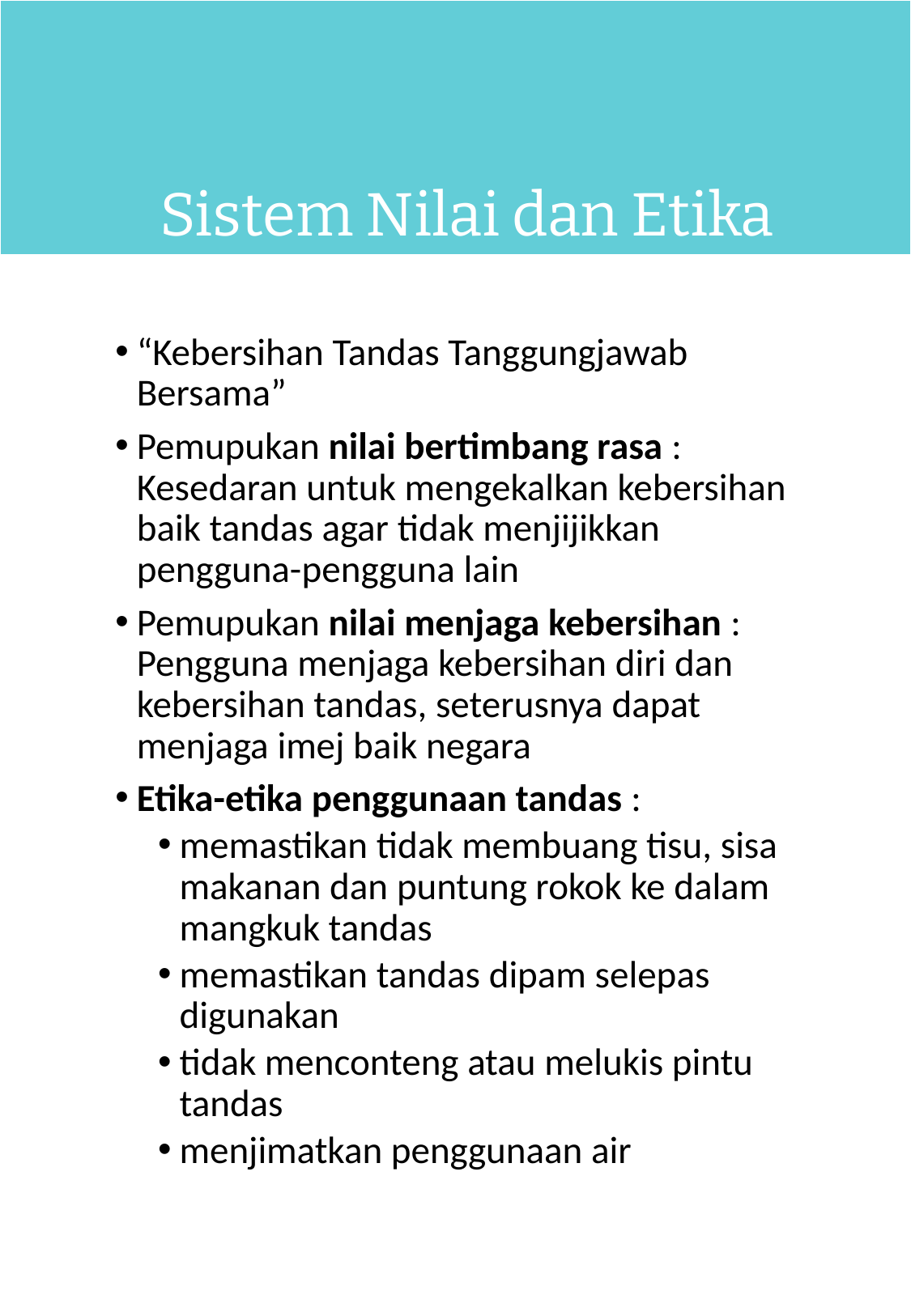

Sistem Nilai dan Etika
“Kebersihan Tandas Tanggungjawab Bersama”
Pemupukan nilai bertimbang rasa : Kesedaran untuk mengekalkan kebersihan baik tandas agar tidak menjijikkan pengguna-pengguna lain
Pemupukan nilai menjaga kebersihan : Pengguna menjaga kebersihan diri dan kebersihan tandas, seterusnya dapat menjaga imej baik negara
Etika-etika penggunaan tandas :
memastikan tidak membuang tisu, sisa makanan dan puntung rokok ke dalam mangkuk tandas
memastikan tandas dipam selepas digunakan
tidak menconteng atau melukis pintu tandas
menjimatkan penggunaan air